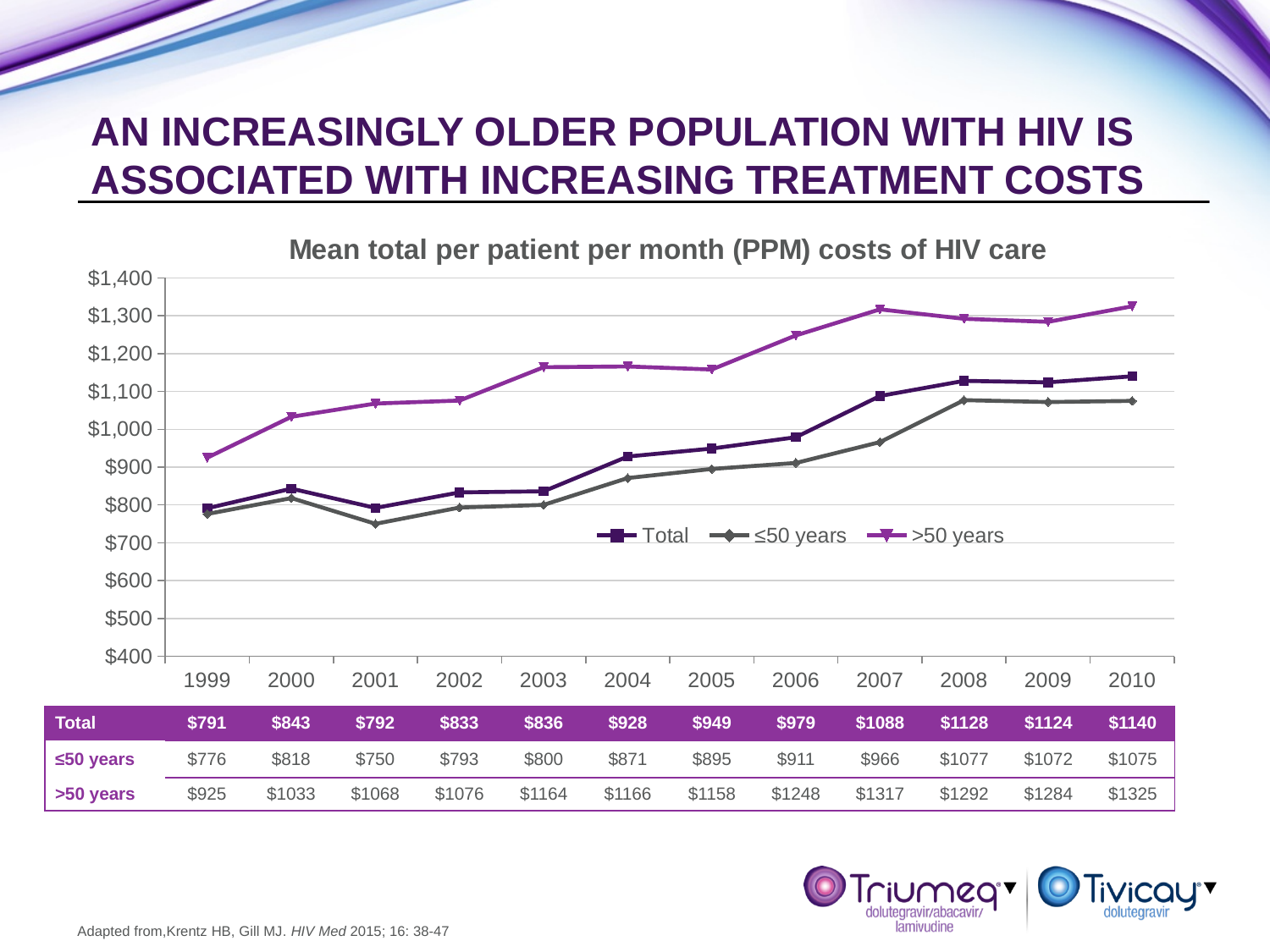

# An increasingly older population with HIV is associated with increasing treatment costs

### Chart: Mean total per patient per month (PPM) costs of HIV care

| Category | Total | ≤50 years | >50 years |
|---|---|---|---|
| 1999 | 791.0 | 776.0 | 925.0 |
| 2000 | 843.0 | 818.0 | 1033.0 |
| 2001 | 792.0 | 750.0 | 1068.0 |
| 2002 | 833.0 | 793.0 | 1076.0 |
| 2003 | 836.0 | 800.0 | 1164.0 |
| 2004 | 928.0 | 871.0 | 1166.0 |
| 2005 | 949.0 | 895.0 | 1158.0 |
| 2006 | 979.0 | 911.0 | 1248.0 |
| 2007 | 1088.0 | 966.0 | 1317.0 |
| 2008 | 1128.0 | 1077.0 | 1292.0 |
| 2009 | 1124.0 | 1072.0 | 1284.0 |
| 2010 | 1140.0 | 1075.0 | 1325.0 |
| Total | $791 | $843 | $792 | $833 | $836 | $928 | $949 | $979 | $1088 | $1128 | $1124 | $1140 |
| --- | --- | --- | --- | --- | --- | --- | --- | --- | --- | --- | --- | --- |
| ≤50 years | $776 | $818 | $750 | $793 | $800 | $871 | $895 | $911 | $966 | $1077 | $1072 | $1075 |
| >50 years | $925 | $1033 | $1068 | $1076 | $1164 | $1166 | $1158 | $1248 | $1317 | $1292 | $1284 | $1325 |
Adapted from,Krentz HB, Gill MJ. HIV Med 2015; 16: 38-47